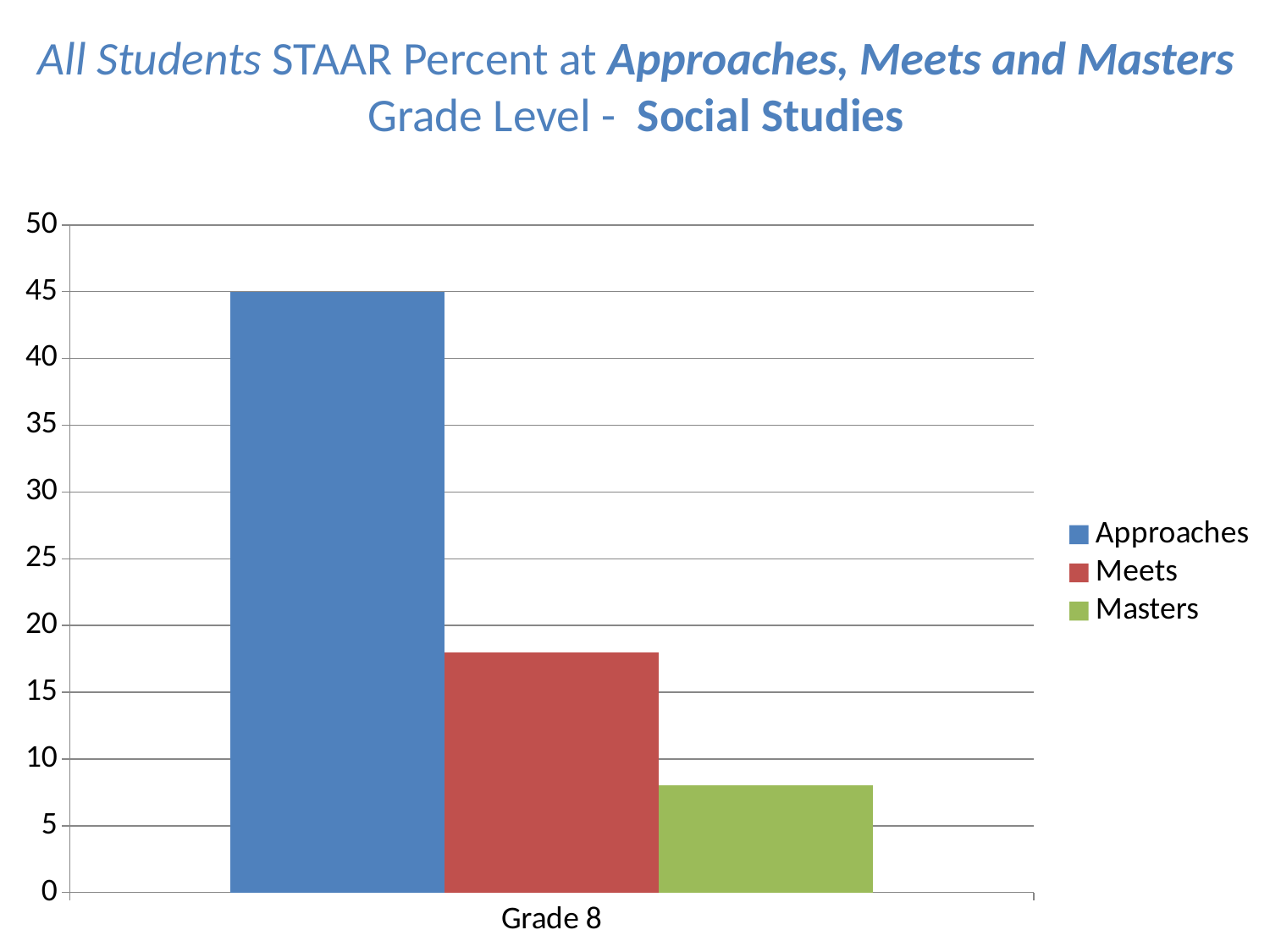

All Students STAAR Percent at Approaches, Meets and Masters Grade Level -  Social Studies

### Chart

| Category | Approaches | Meets | Masters |
|---|---|---|---|
| Grade 8 | 45.0 | 18.0 | 8.0 |